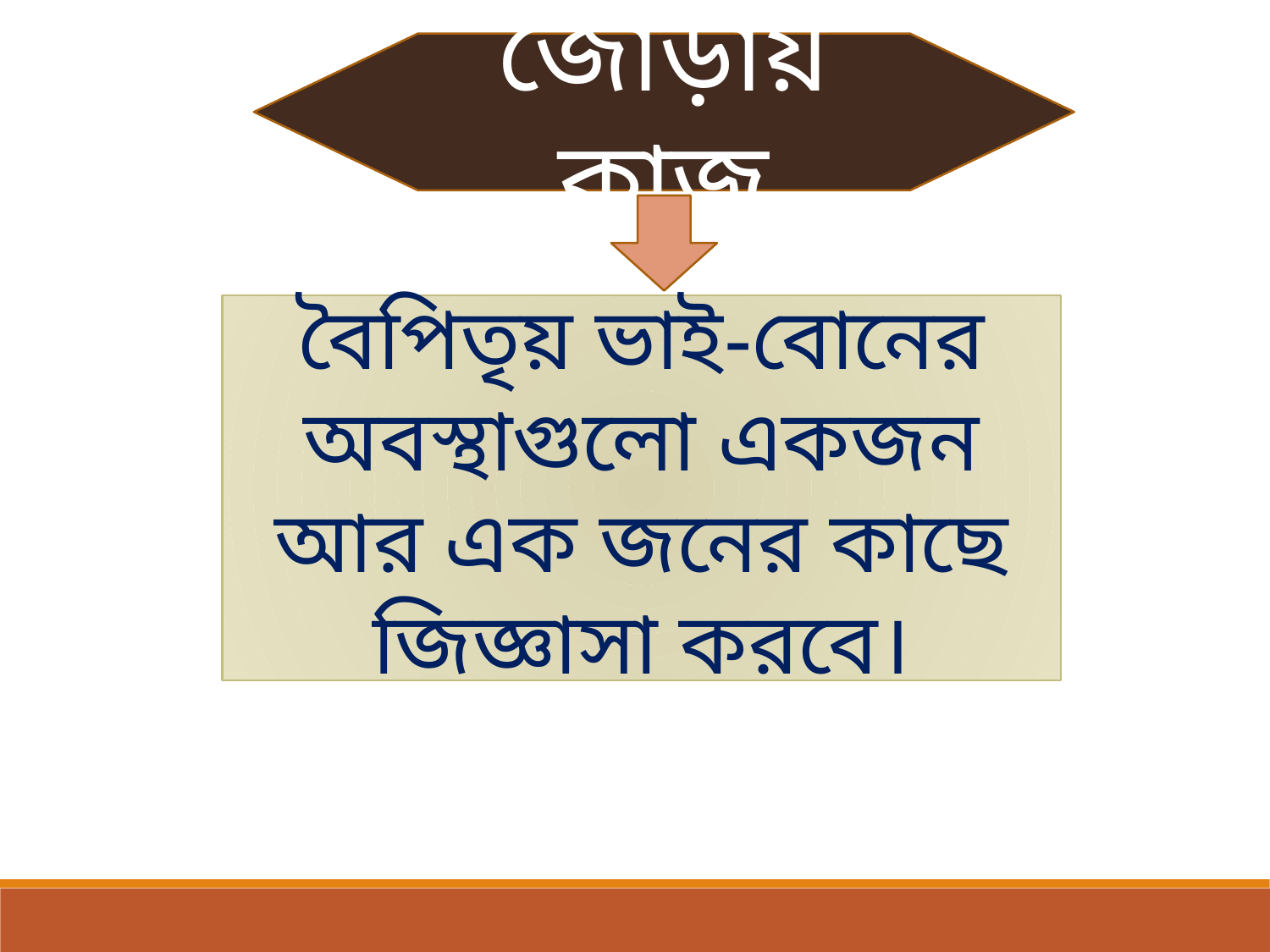

জোড়ায় কাজ

বৈপিতৃয় ভাই-বোনের অবস্থাগুলো একজন আর এক জনের কাছে জিজ্ঞাসা করবে।